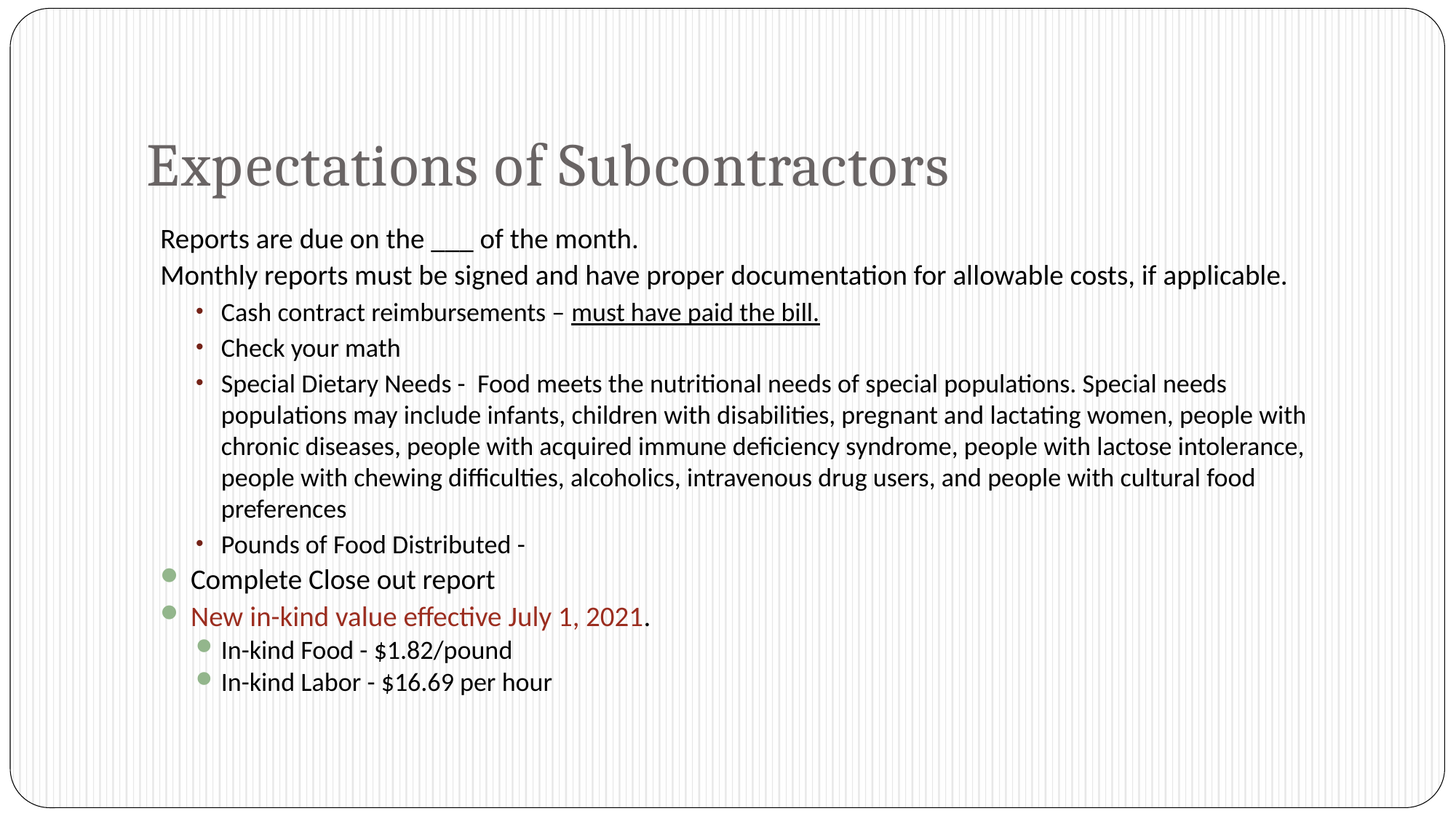

# Expectations of Subcontractors
Reports are due on the ___ of the month.
Monthly reports must be signed and have proper documentation for allowable costs, if applicable.
Cash contract reimbursements – must have paid the bill.
Check your math
Special Dietary Needs -  Food meets the nutritional needs of special populations. Special needs populations may include infants, children with disabilities, pregnant and lactating women, people with chronic diseases, people with acquired immune deficiency syndrome, people with lactose intolerance, people with chewing difficulties, alcoholics, intravenous drug users, and people with cultural food preferences
Pounds of Food Distributed -
Complete Close out report
New in-kind value effective July 1, 2021.
In-kind Food - $1.82/pound
In-kind Labor - $16.69 per hour